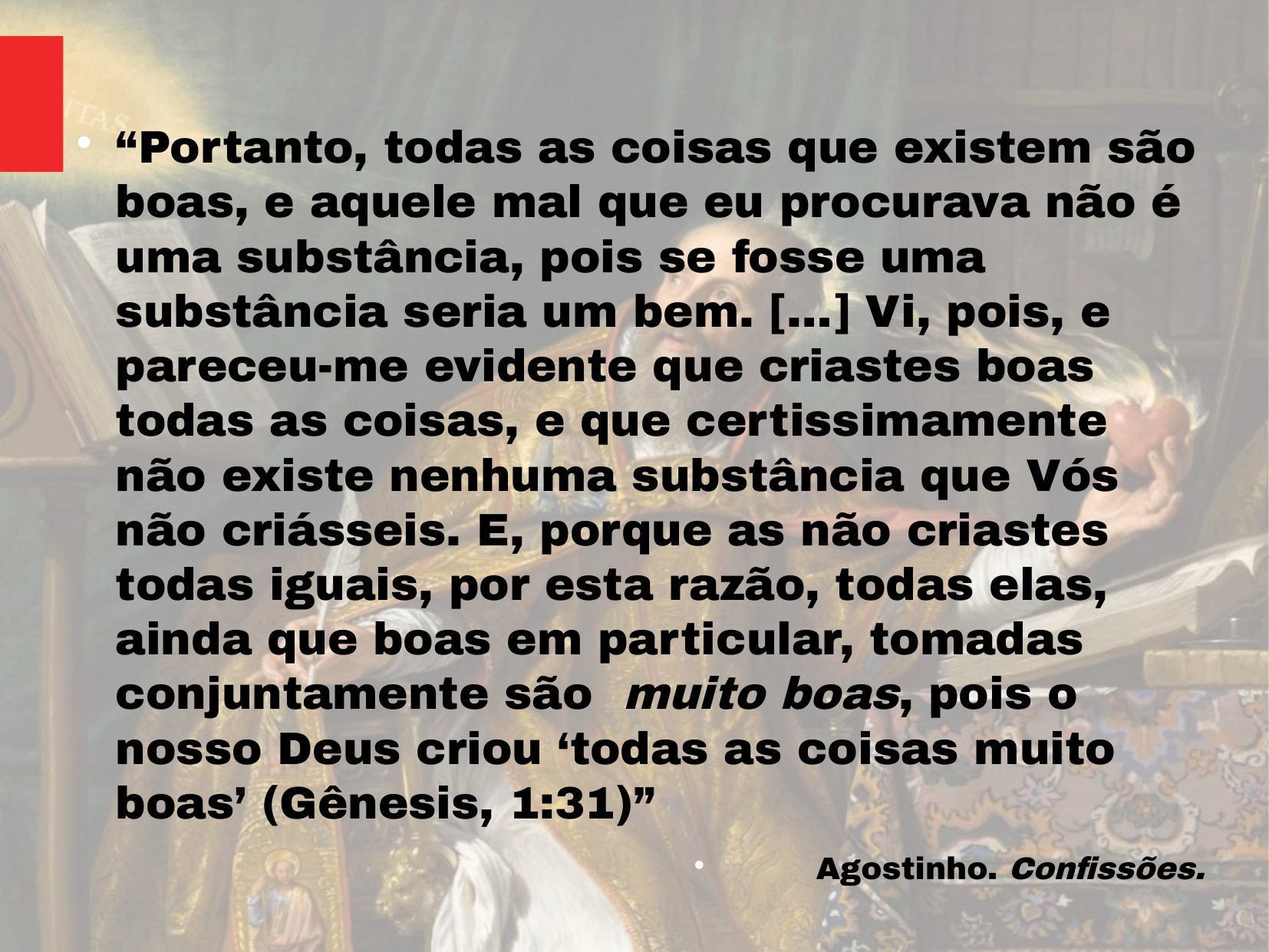

“Portanto, todas as coisas que existem são boas, e aquele mal que eu procurava não é uma substância, pois se fosse uma substância seria um bem. […] Vi, pois, e pareceu-me evidente que criastes boas todas as coisas, e que certissimamente não existe nenhuma substância que Vós não criásseis. E, porque as não criastes todas iguais, por esta razão, todas elas, ainda que boas em particular, tomadas conjuntamente são  muito boas, pois o nosso Deus criou ‘todas as coisas muito boas’ (Gênesis, 1:31)”
Agostinho. Confissões.